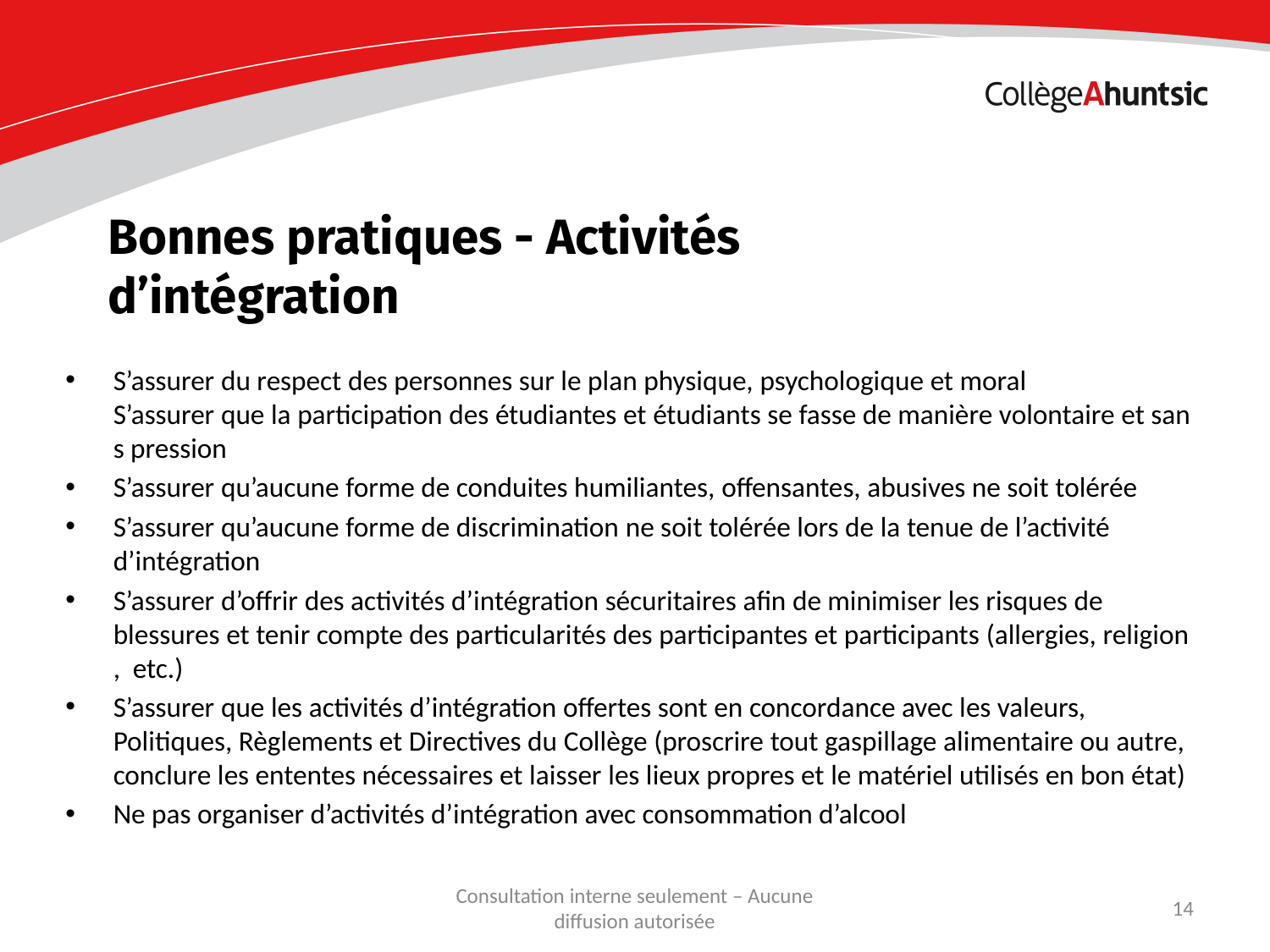

Bonnes pratiques - Activités d’intégration
S’assurer du respect des personnes sur le plan physique, psychologique et moral S’assurer que la participation des étudiantes et étudiants se fasse de manière volontaire et sans pression
S’assurer qu’aucune forme de conduites humiliantes, offensantes, abusives ne soit tolérée
S’assurer qu’aucune forme de discrimination ne soit tolérée lors de la tenue de l’activité d’intégration
S’assurer d’offrir des activités d’intégration sécuritaires afin de minimiser les risques de  blessures et tenir compte des particularités des participantes et participants (allergies, religion,  etc.)
S’assurer que les activités d’intégration offertes sont en concordance avec les valeurs,  Politiques, Règlements et Directives du Collège (proscrire tout gaspillage alimentaire ou autre,  conclure les ententes nécessaires et laisser les lieux propres et le matériel utilisés en bon état)
Ne pas organiser d’activités d’intégration avec consommation d’alcool

Consultation interne seulement – Aucune diffusion autorisée
14
Date